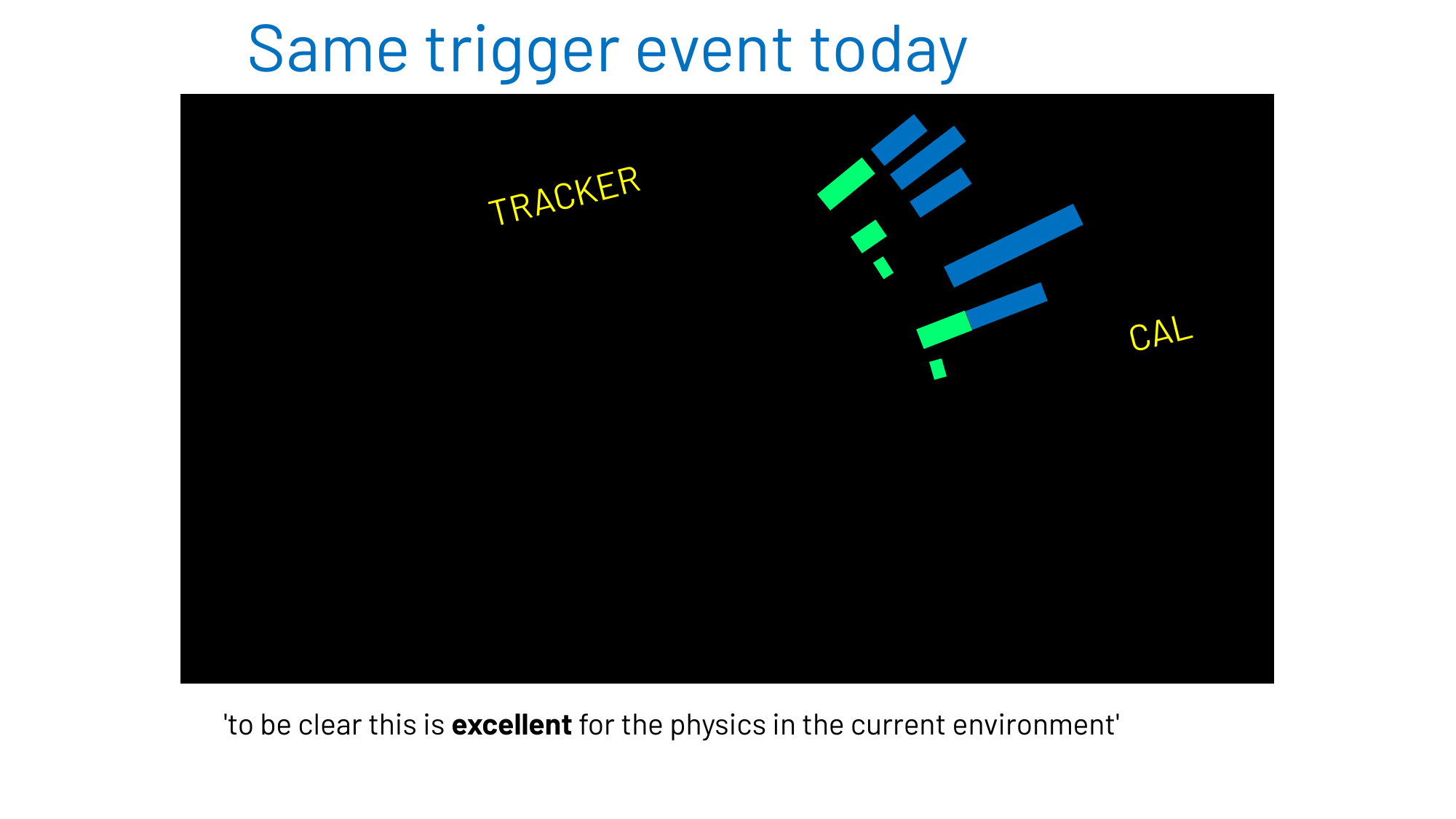

# Same trigger event today

TRACKER

CAL

'to be clear this is excellent for the physics in the current environment'